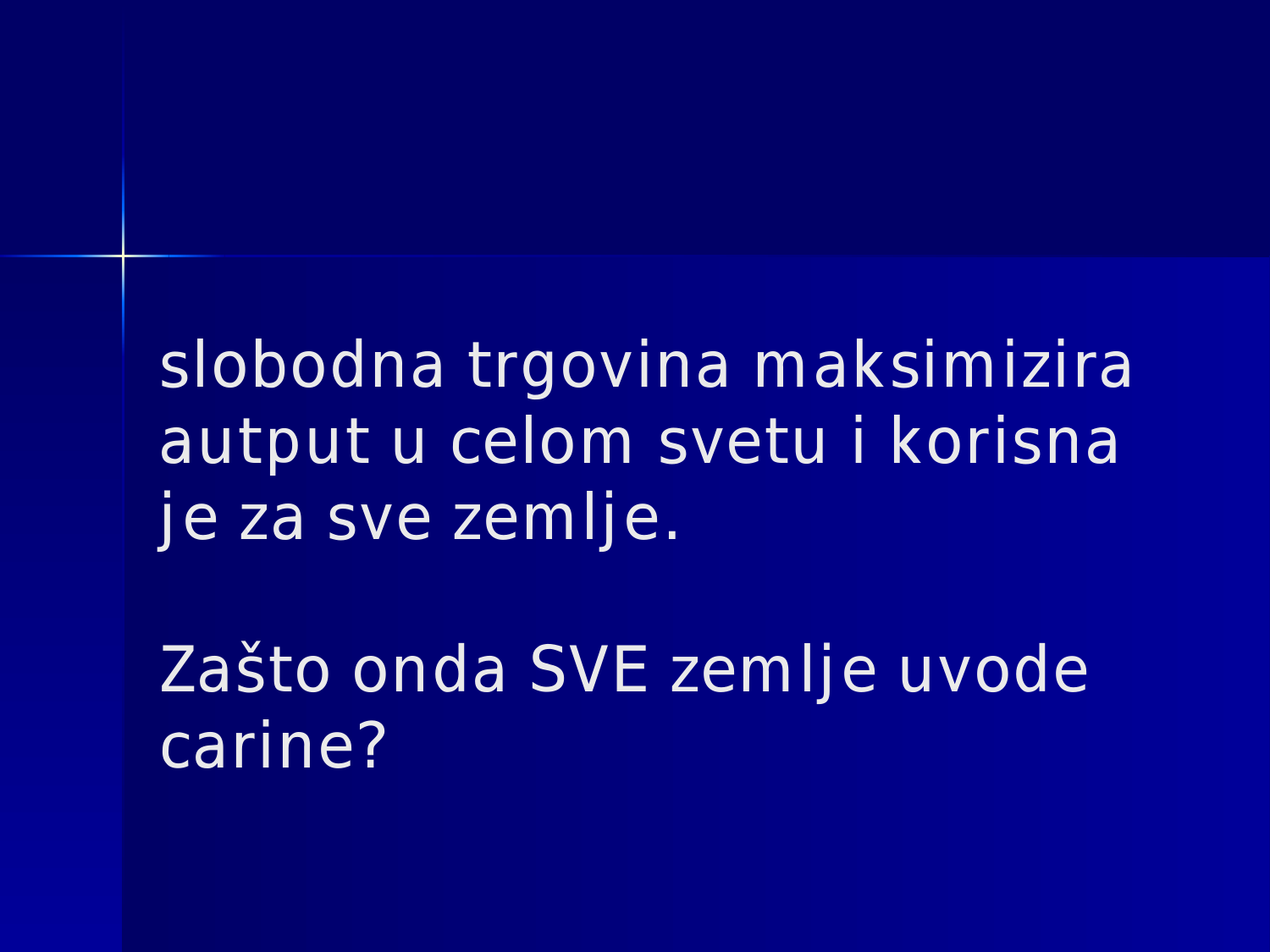

# slobodna trgovina maksimizira autput u celom svetu i korisna je za sve zemlje. Zašto onda SVE zemlje uvode carine?